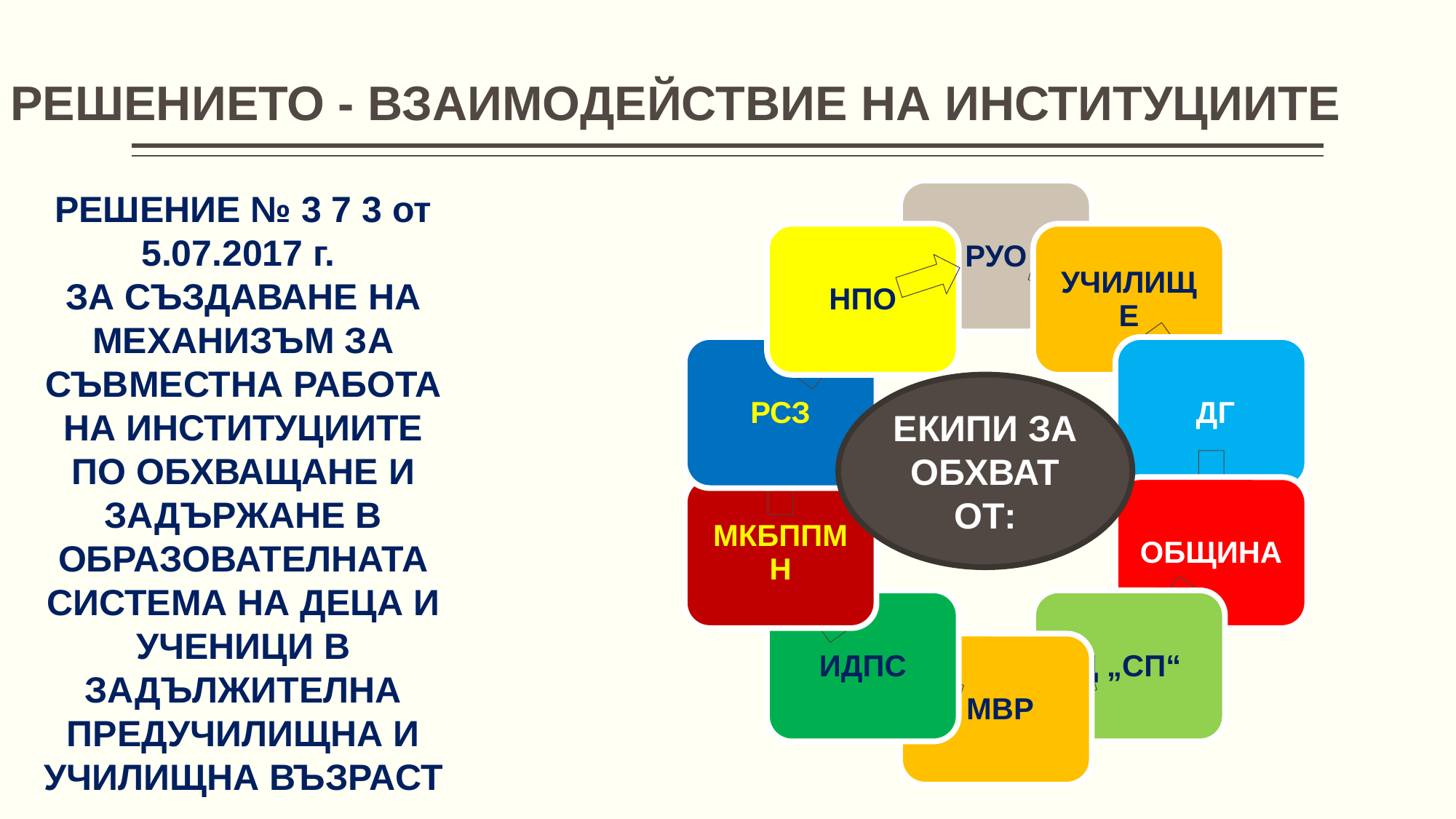

# РЕШЕНИЕТО - ВЗАИМОДЕЙСТВИЕ НА ИНСТИТУЦИИТЕ
РЕШЕНИЕ № 3 7 3 от 5.07.2017 г.
ЗА СЪЗДАВАНЕ НА МЕХАНИЗЪМ ЗА СЪВМЕСТНА РАБОТА НА ИНСТИТУЦИИТЕ ПО ОБХВАЩАНЕ И ЗАДЪРЖАНЕ В ОБРАЗОВАТЕЛНАТА СИСТЕМА НА ДЕЦА И УЧЕНИЦИ В ЗАДЪЛЖИТЕЛНА ПРЕДУЧИЛИЩНА И УЧИЛИЩНА ВЪЗРАСТ
РУО
УЧИЛИЩЕ
Д „СП“
 МВР
ИДПС
ОБЩИНА
НПО
РСЗ
МКБППМН
 ДГ
ЕКИПИ ЗА ОБХВАТ
ОТ: